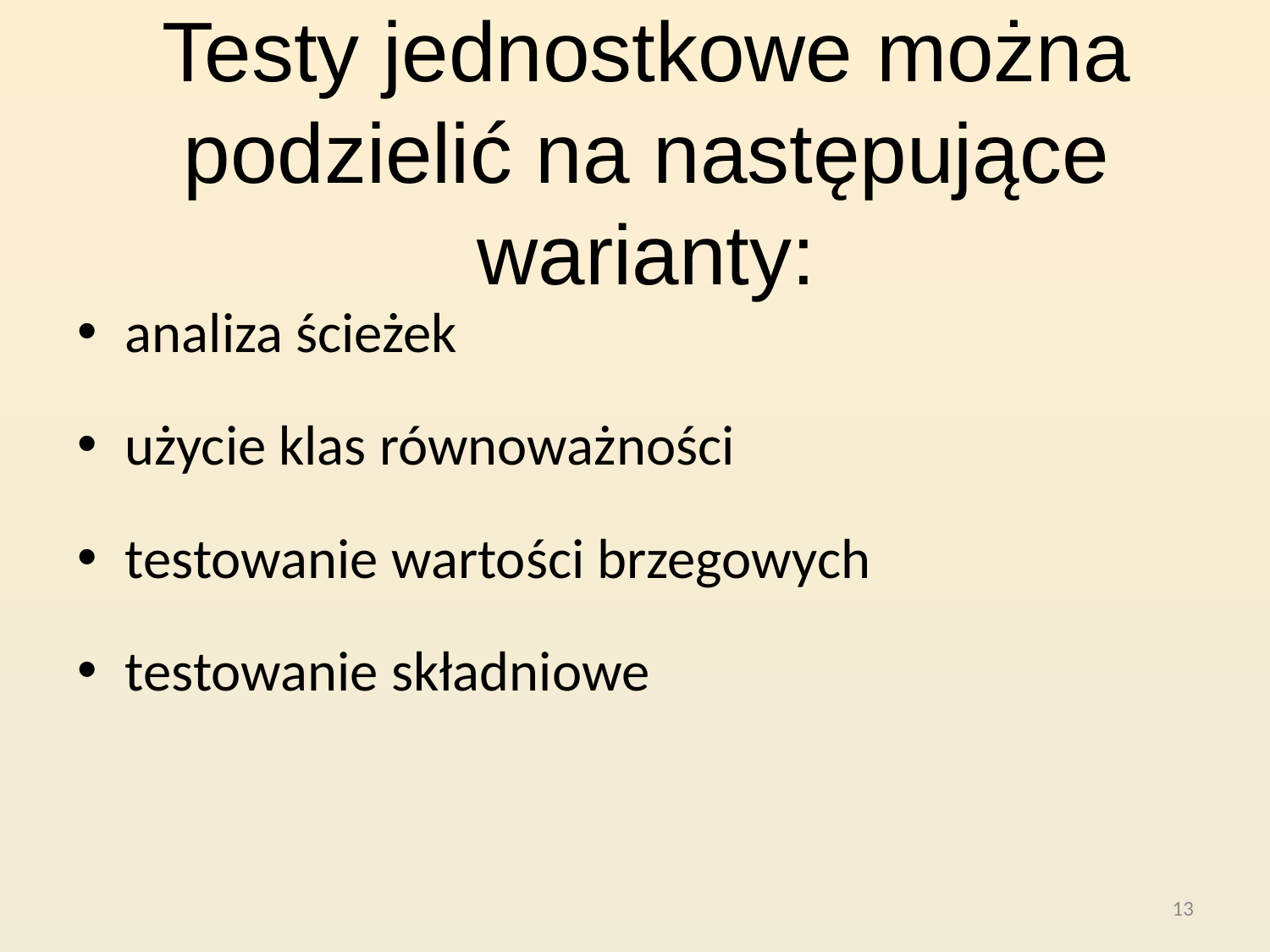

# Testy jednostkowe można podzielić na następujące warianty:
analiza ścieżek
użycie klas równoważności
testowanie wartości brzegowych
testowanie składniowe

13